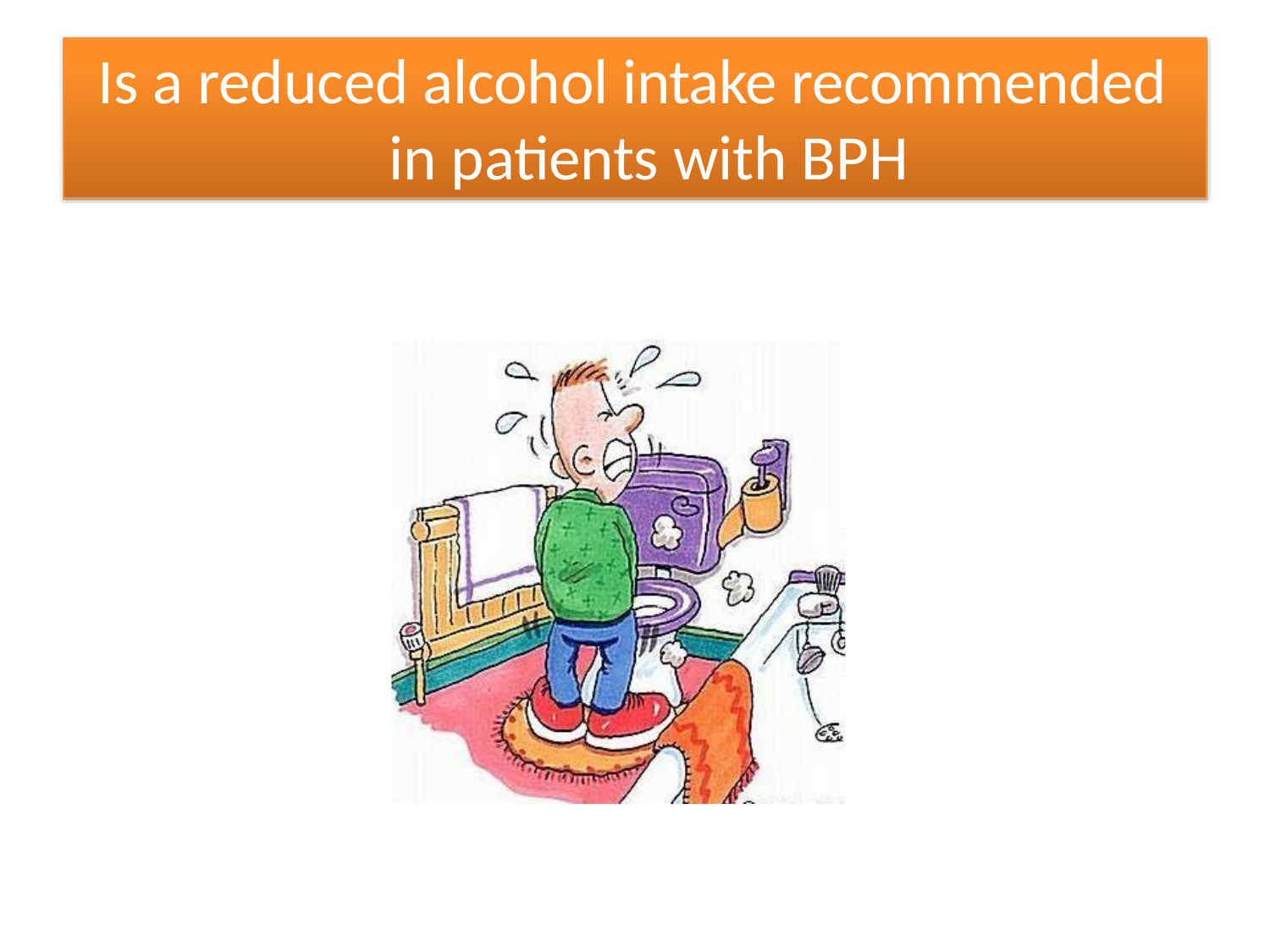

# Is a reduced alcohol intake recommended  in patients with BPH